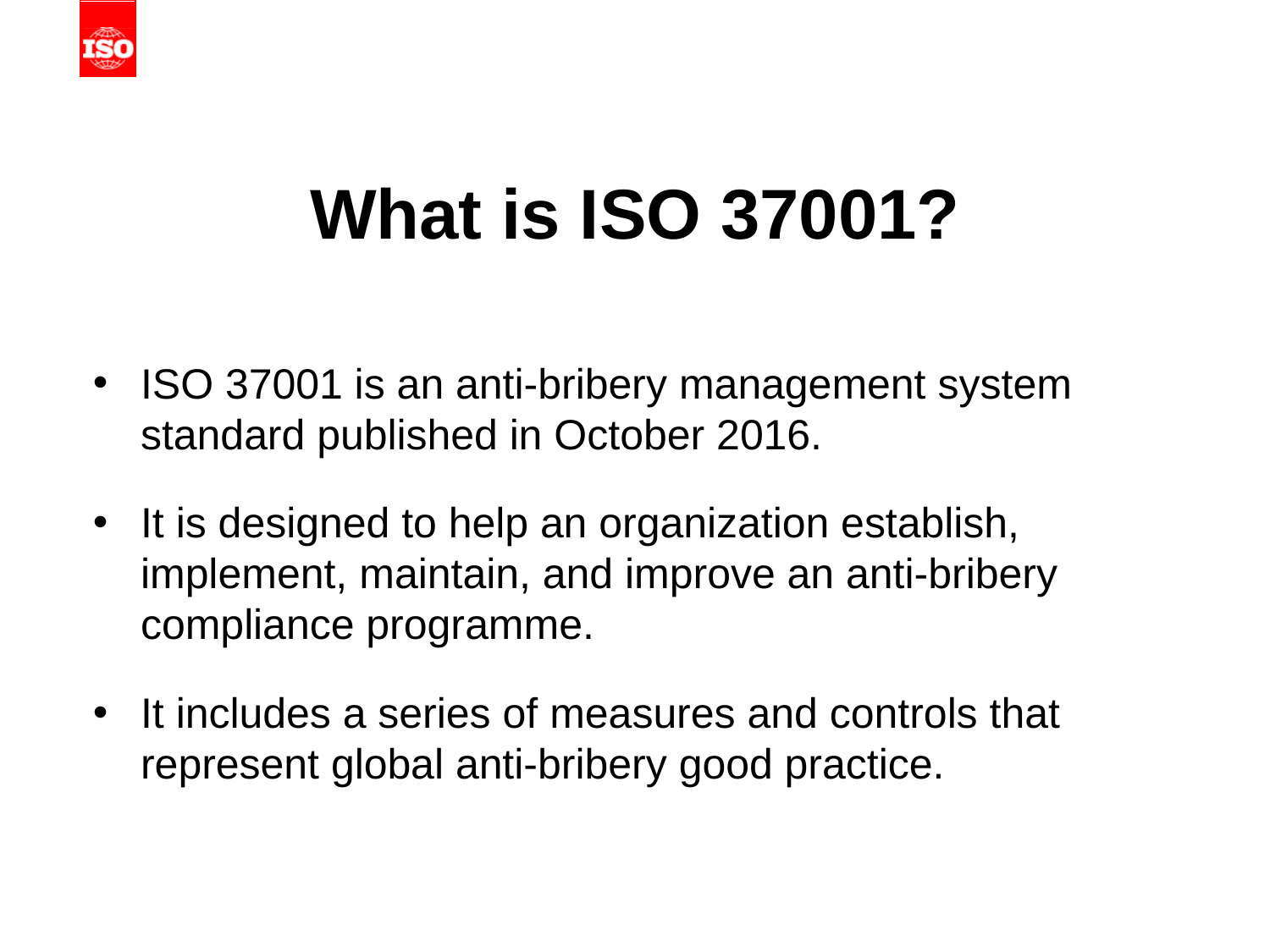

# What is ISO 37001?

ISO 37001 is an anti-bribery management system standard published in October 2016.

It is designed to help an organization establish, implement, maintain, and improve an anti-bribery compliance programme.

It includes a series of measures and controls that represent global anti-bribery good practice.